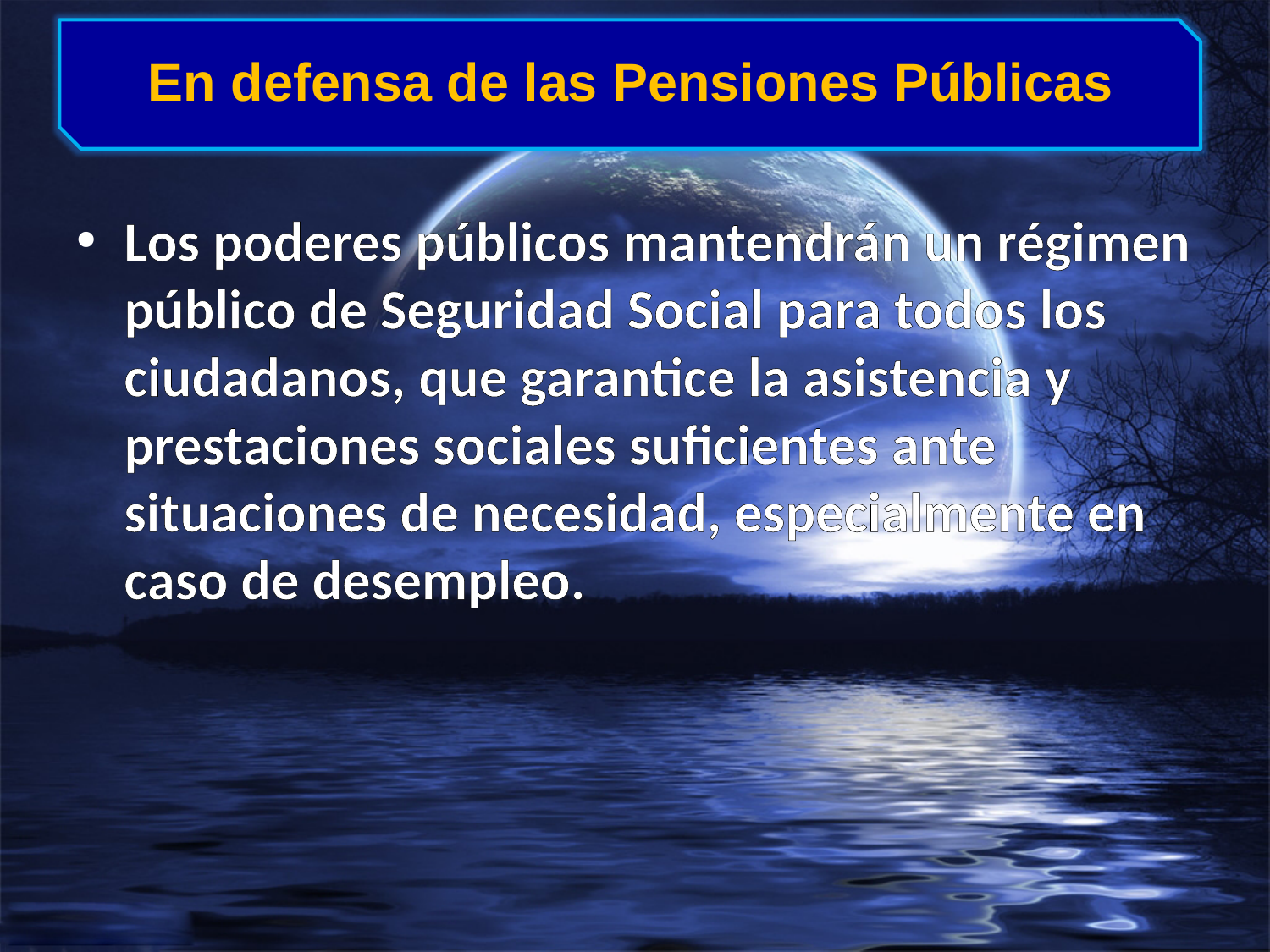

# En defensa de las Pensiones Públicas
Los poderes públicos mantendrán un régimen público de Seguridad Social para todos los ciudadanos, que garantice la asistencia y prestaciones sociales suficientes ante situaciones de necesidad, especialmente en caso de desempleo.